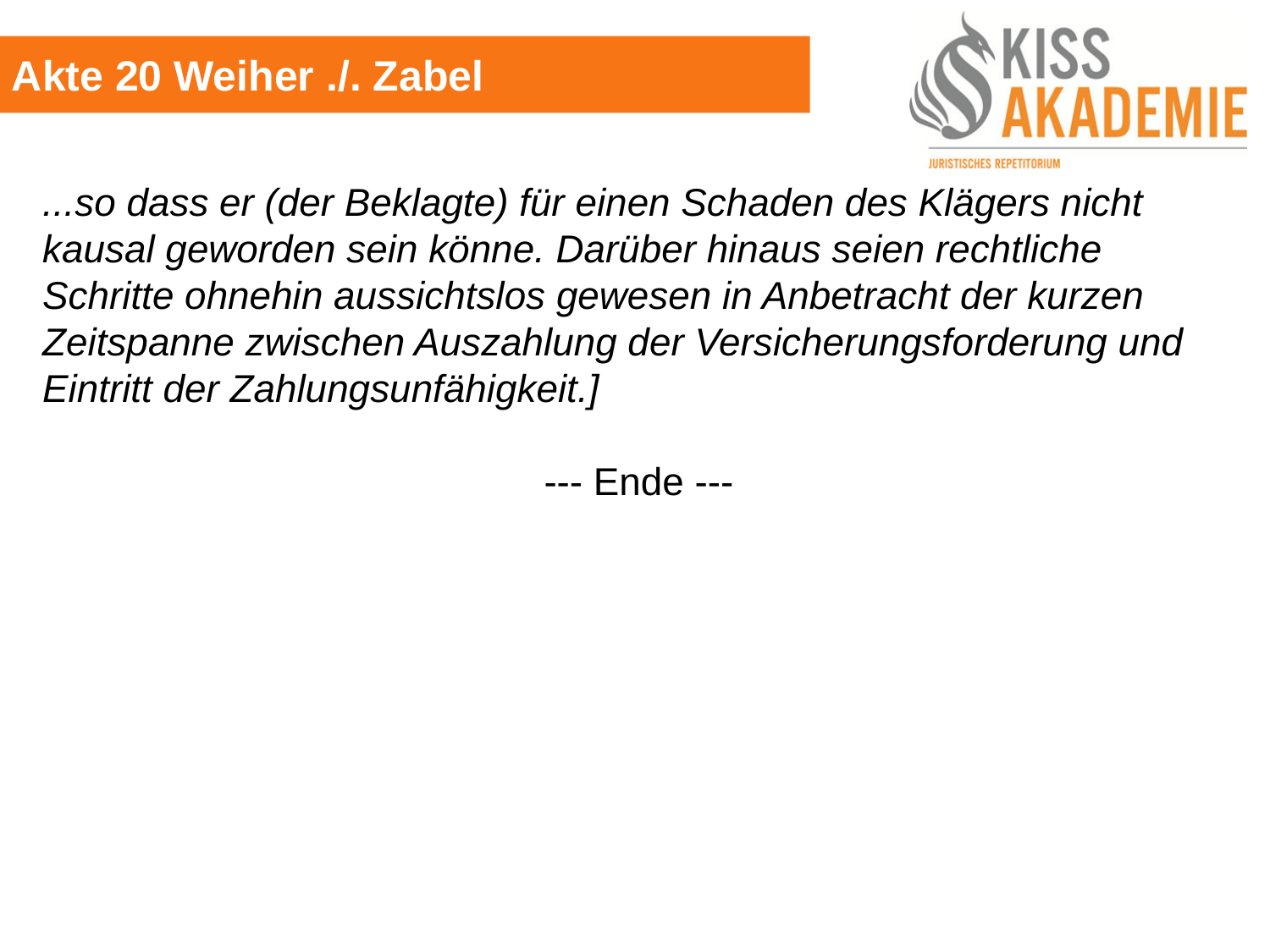

Akte 20 Weiher ./. Zabel

...so dass er (der Beklagte) für einen Schaden des Klägers nicht kausal geworden sein könne. Darüber hinaus seien rechtliche Schritte ohnehin aussichtslos gewesen in Anbetracht der kurzen Zeitspanne zwischen Auszahlung der Versicherungsforderung und Eintritt der Zahlungsunfähigkeit.]

--- Ende ---